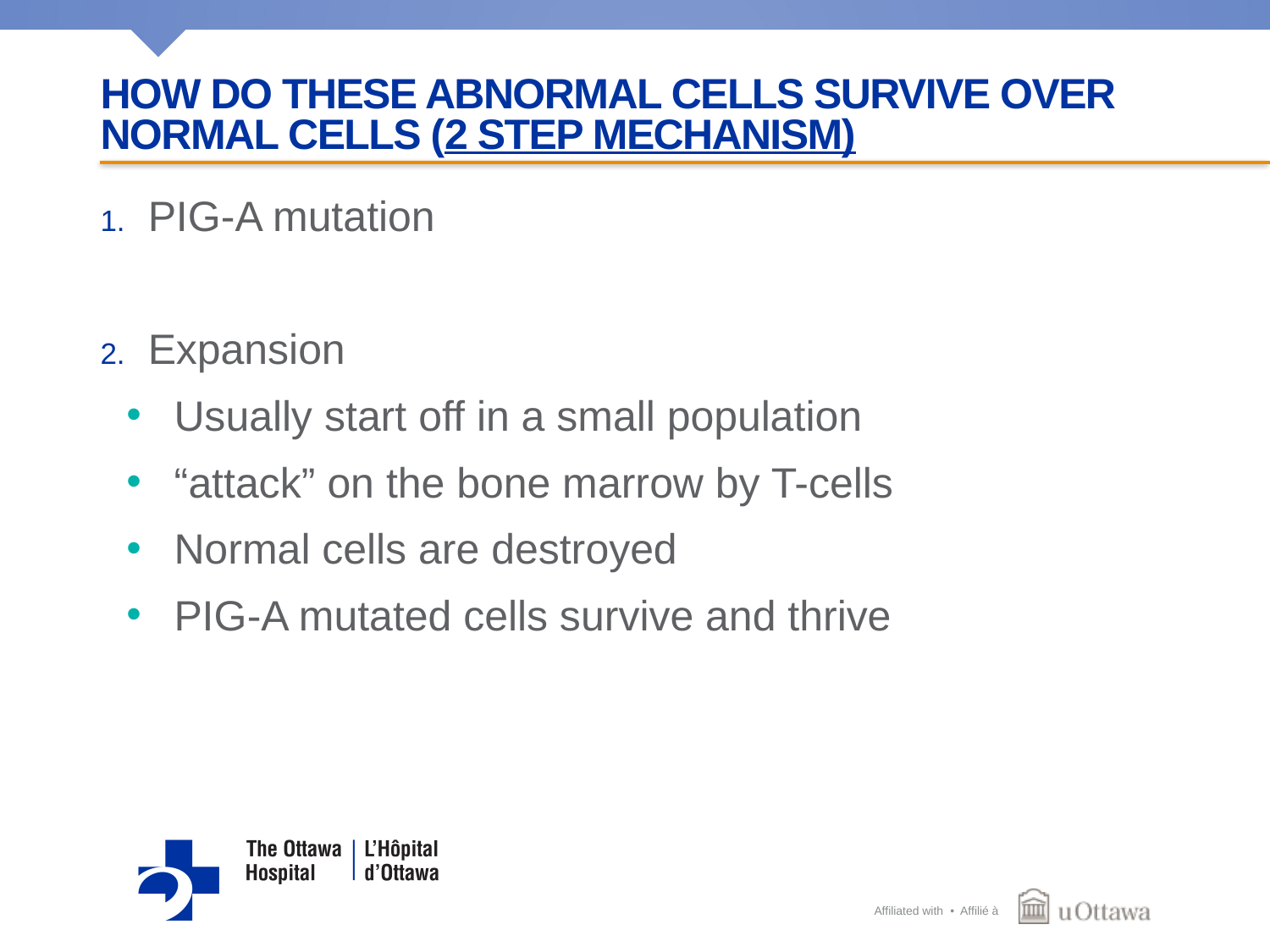

# How do these abnormal cells survive over normal cells (2 step mechanism)
PIG-A mutation

Expansion
Usually start off in a small population
“attack” on the bone marrow by T-cells
Normal cells are destroyed
PIG-A mutated cells survive and thrive